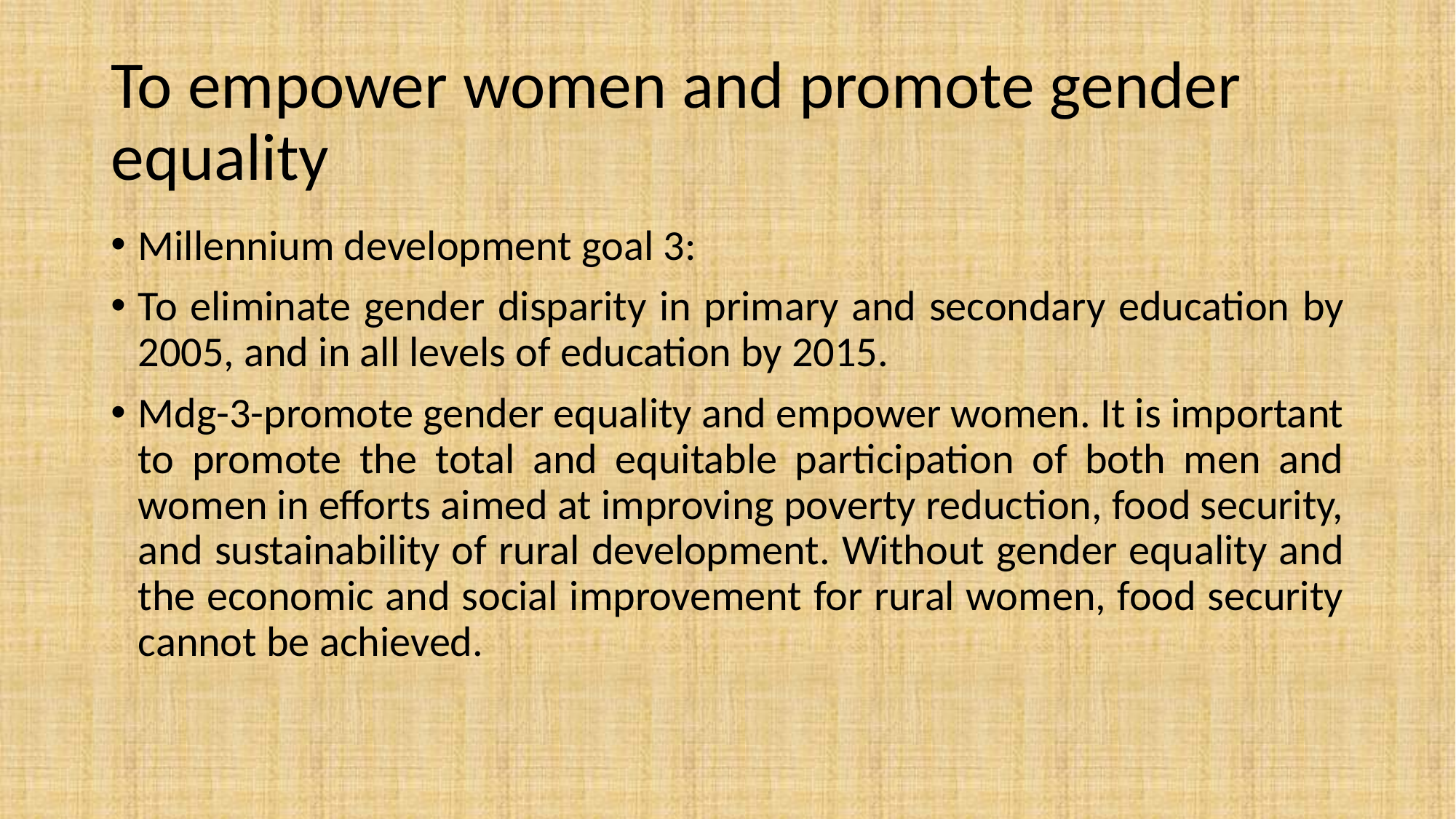

# To empower women and promote gender equality
Millennium development goal 3:
To eliminate gender disparity in primary and secondary education by 2005, and in all levels of education by 2015.
Mdg-3-promote gender equality and empower women. It is important to promote the total and equitable participation of both men and women in efforts aimed at improving poverty reduction, food security, and sustainability of rural development. Without gender equality and the economic and social improvement for rural women, food security cannot be achieved.